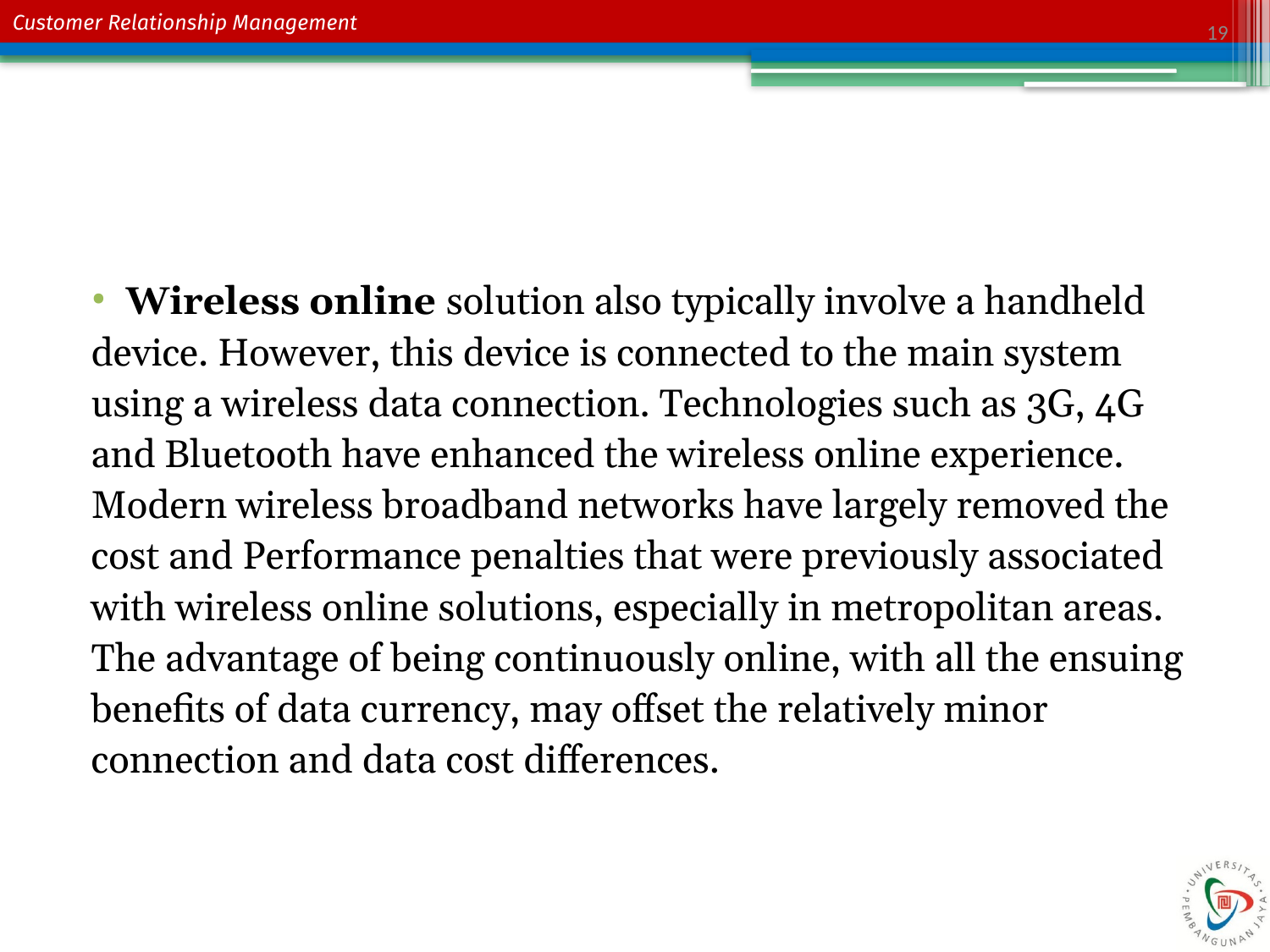

19
#
Wireless online solution also typically involve a handheld
device. However, this device is connected to the main system
using a wireless data connection. Technologies such as 3G, 4G
and Bluetooth have enhanced the wireless online experience.
Modern wireless broadband networks have largely removed the
cost and Performance penalties that were previously associated
with wireless online solutions, especially in metropolitan areas.
The advantage of being continuously online, with all the ensuing
benefits of data currency, may offset the relatively minor
connection and data cost differences.